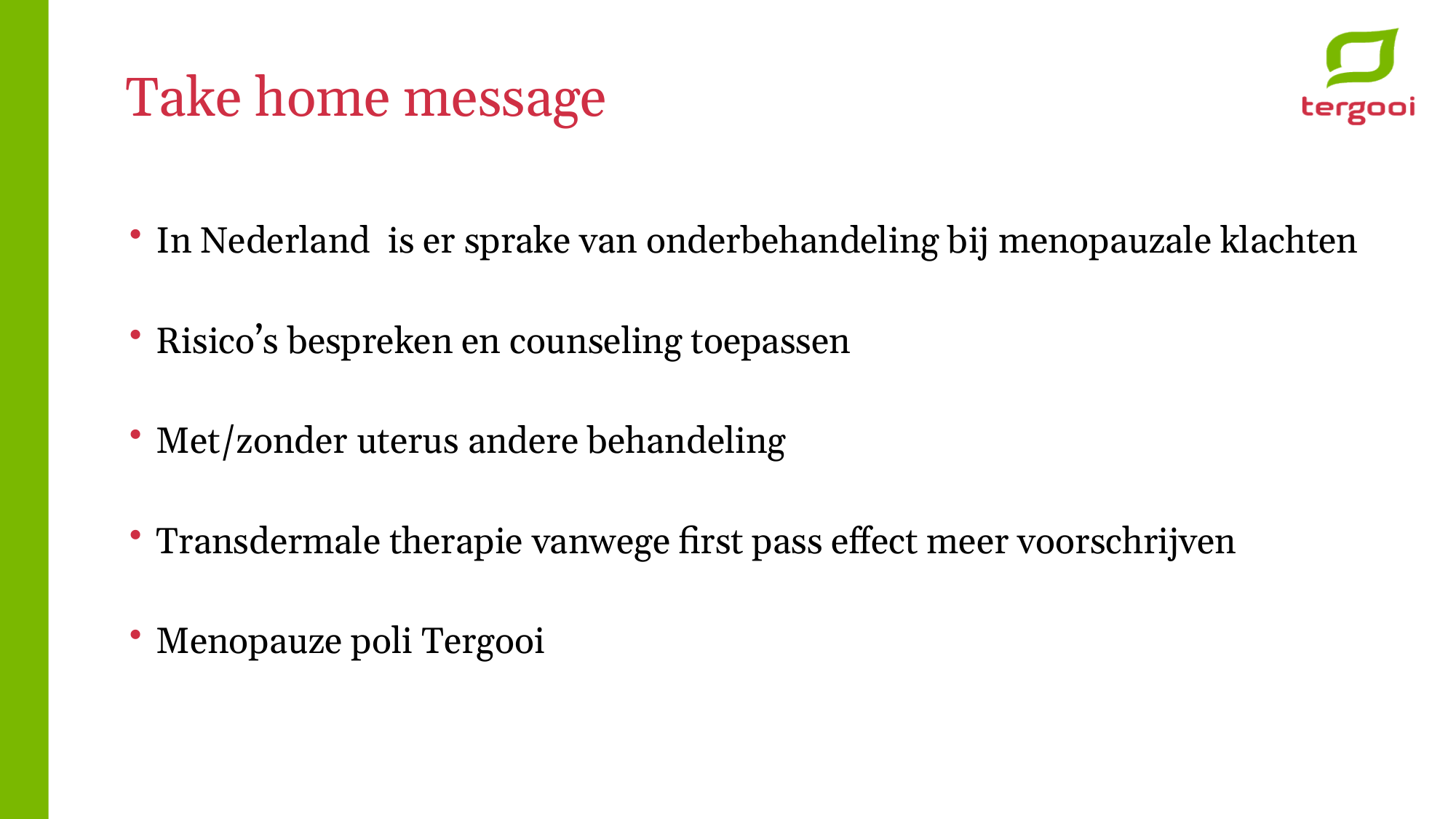

# Take home message
In Nederland  is er sprake van onderbehandeling bij menopauzale klachten

Risico’s bespreken en counseling toepassen

Met/zonder uterus andere behandeling

Transdermale therapie vanwege first pass effect meer voorschrijven

Menopauze poli Tergooi